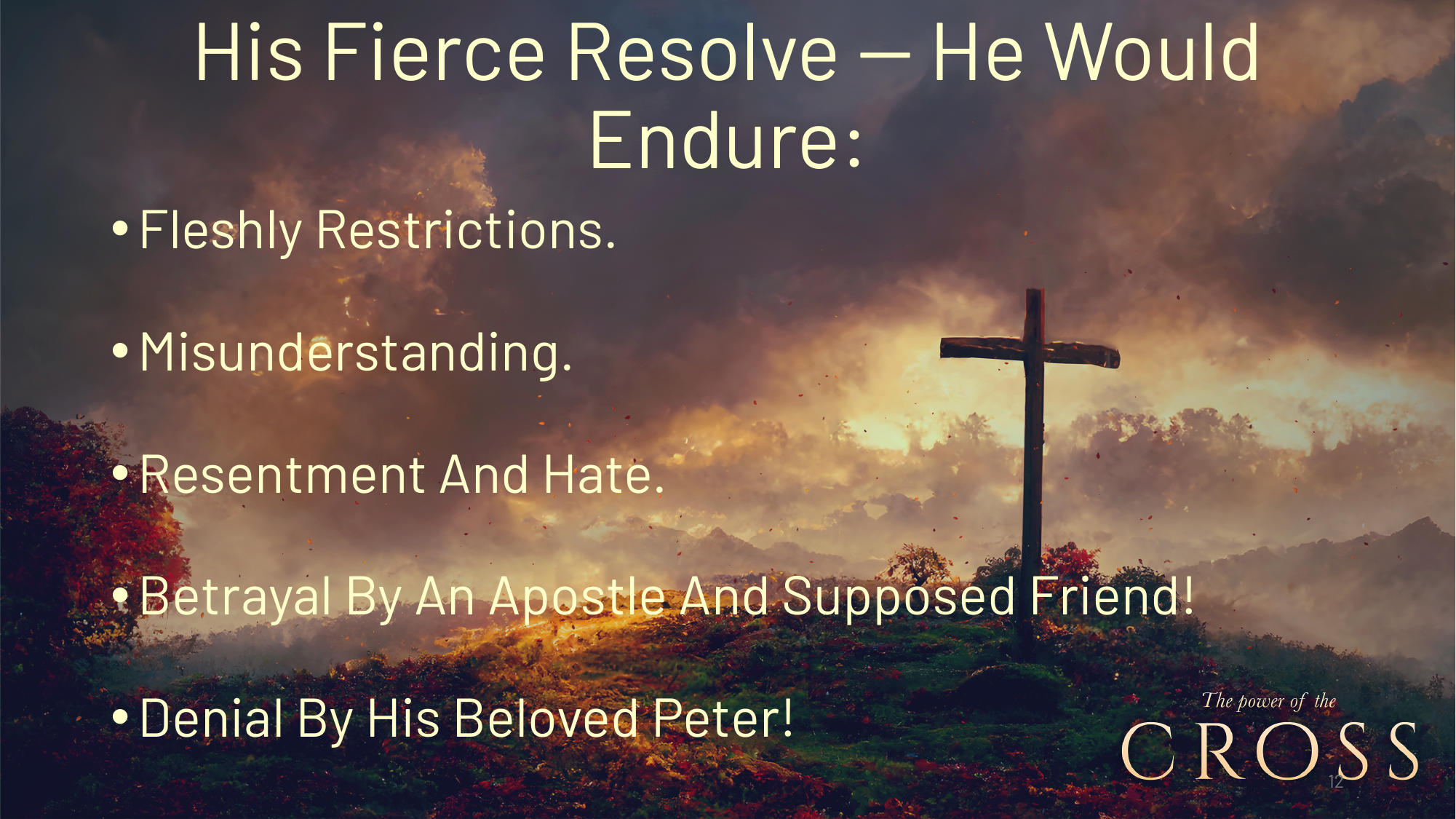

# His Fierce Resolve -- He Would Endure:
Fleshly Restrictions.

Misunderstanding.

Resentment And Hate.

Betrayal By An Apostle And Supposed Friend!

Denial By His Beloved Peter!
12